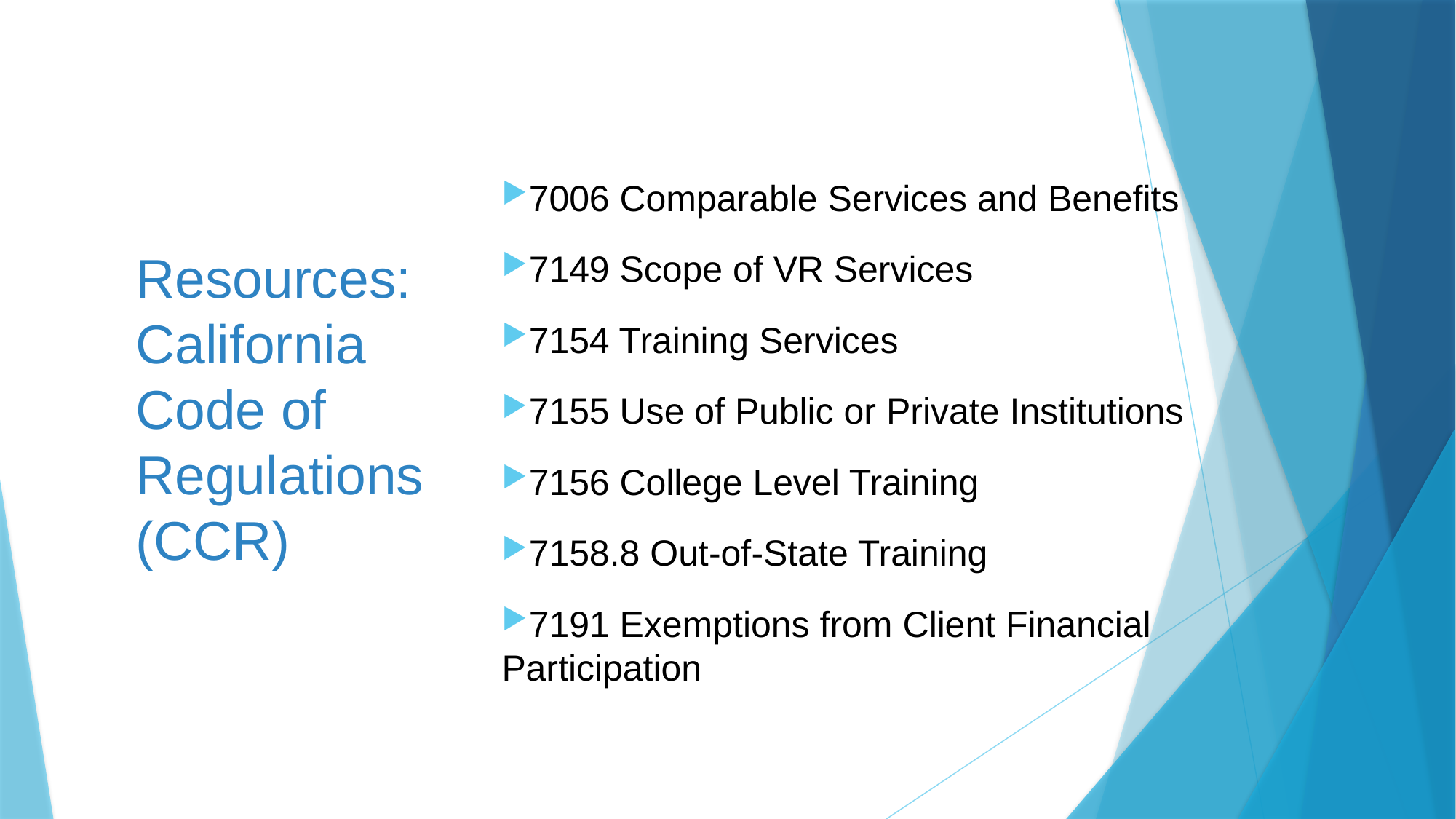

# Resources: California Code of Regulations (CCR)
7006 Comparable Services and Benefits
7149 Scope of VR Services
7154 Training Services
7155 Use of Public or Private Institutions
7156 College Level Training
7158.8 Out-of-State Training
7191 Exemptions from Client Financial Participation